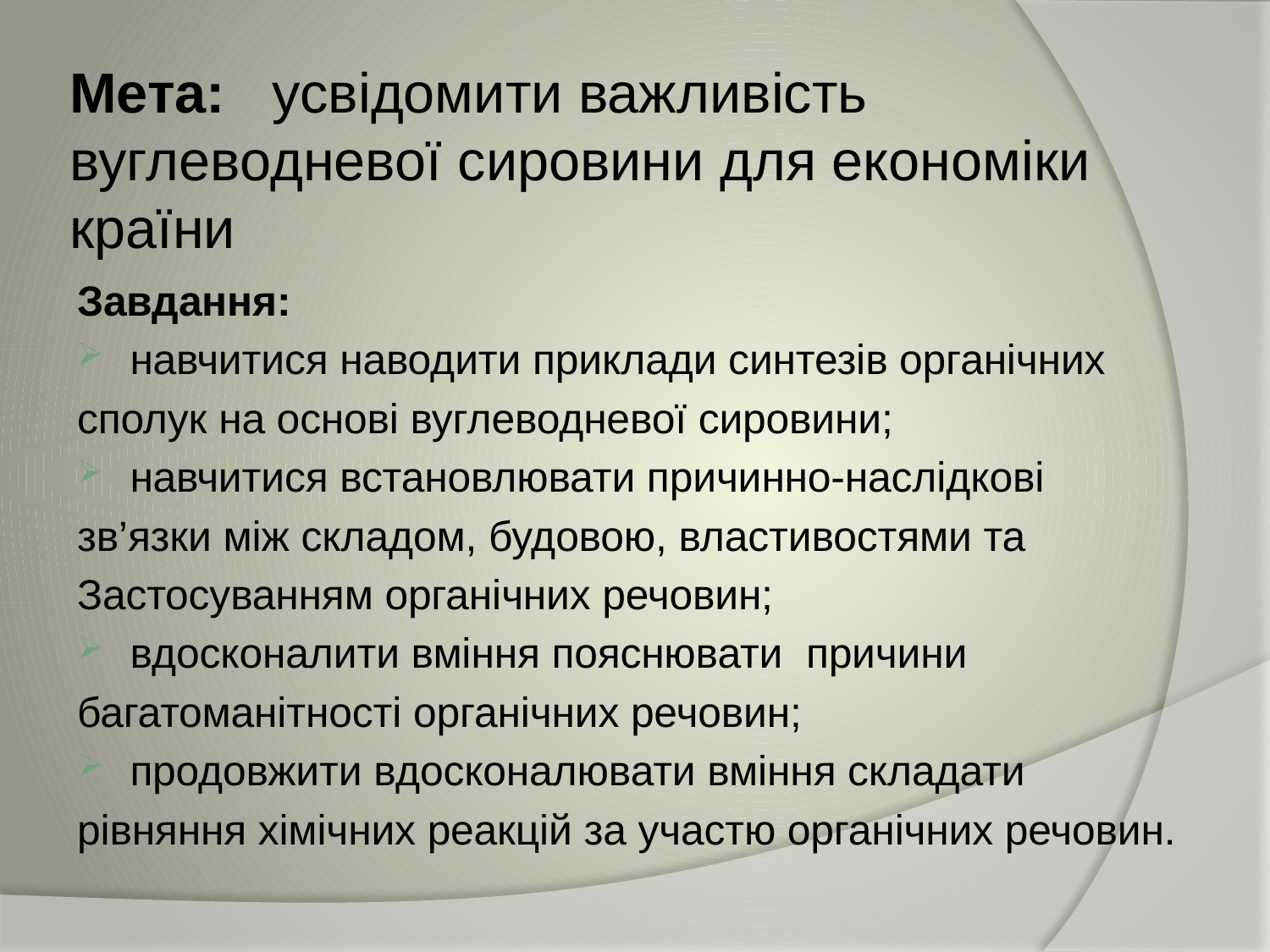

# Мета:   усвідомити важливість вуглеводневої сировини для економіки країни
Завдання:
навчитися наводити приклади синтезів органічних
сполук на основі вуглеводневої сировини;
навчитися встановлювати причинно-наслідкові
зв’язки між складом, будовою, властивостями та
Застосуванням органічних речовин;
вдосконалити вміння пояснювати  причини
багатоманітності органічних речовин;
продовжити вдосконалювати вміння складати
рівняння хімічних реакцій за участю органічних речовин.